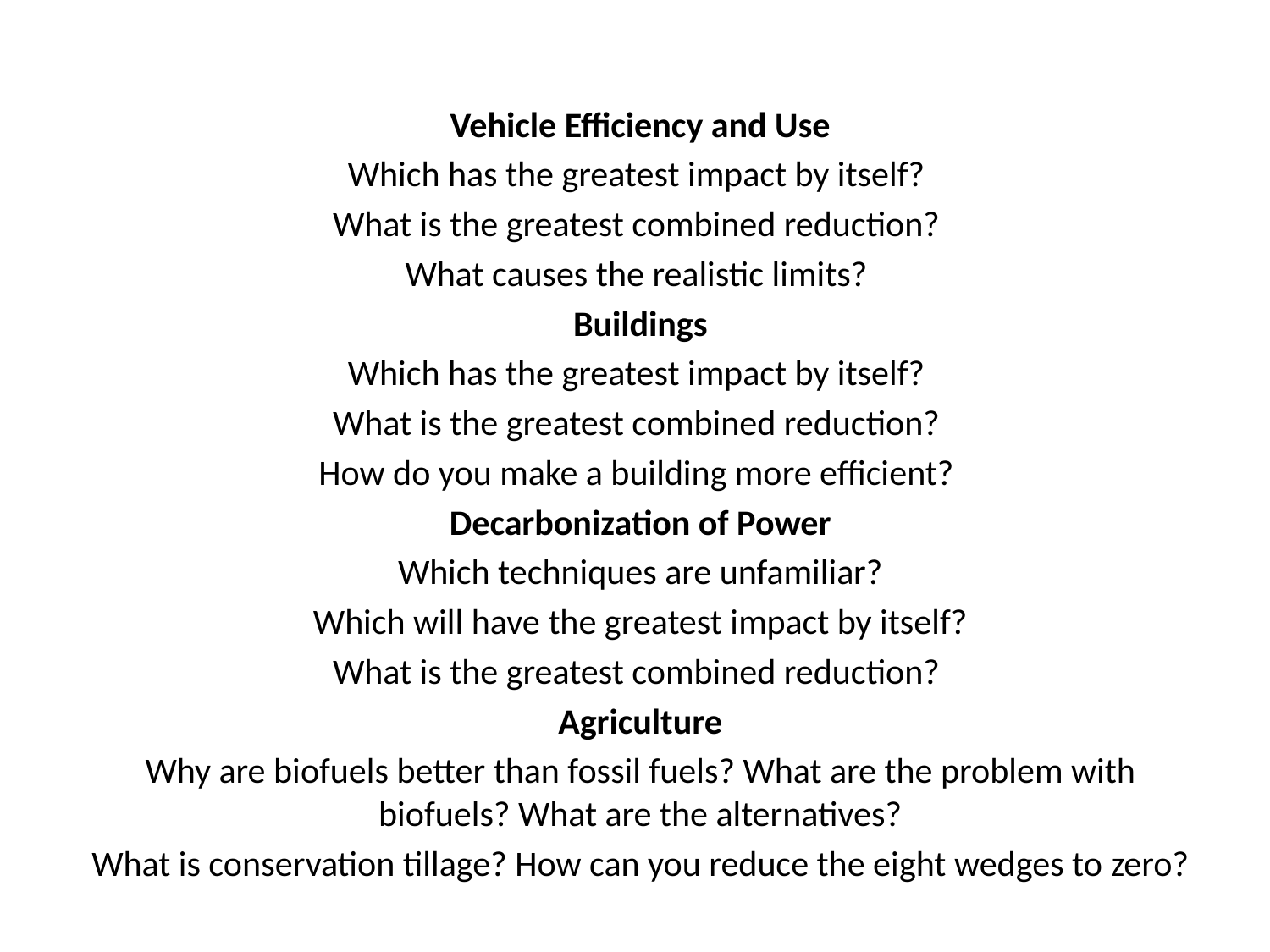

Vehicle Efficiency and Use
Which has the greatest impact by itself?
What is the greatest combined reduction?
What causes the realistic limits?
Buildings
Which has the greatest impact by itself?
What is the greatest combined reduction?
How do you make a building more efficient?
Decarbonization of Power
Which techniques are unfamiliar?
Which will have the greatest impact by itself?
What is the greatest combined reduction?
Agriculture
Why are biofuels better than fossil fuels? What are the problem with biofuels? What are the alternatives?
What is conservation tillage? How can you reduce the eight wedges to zero?